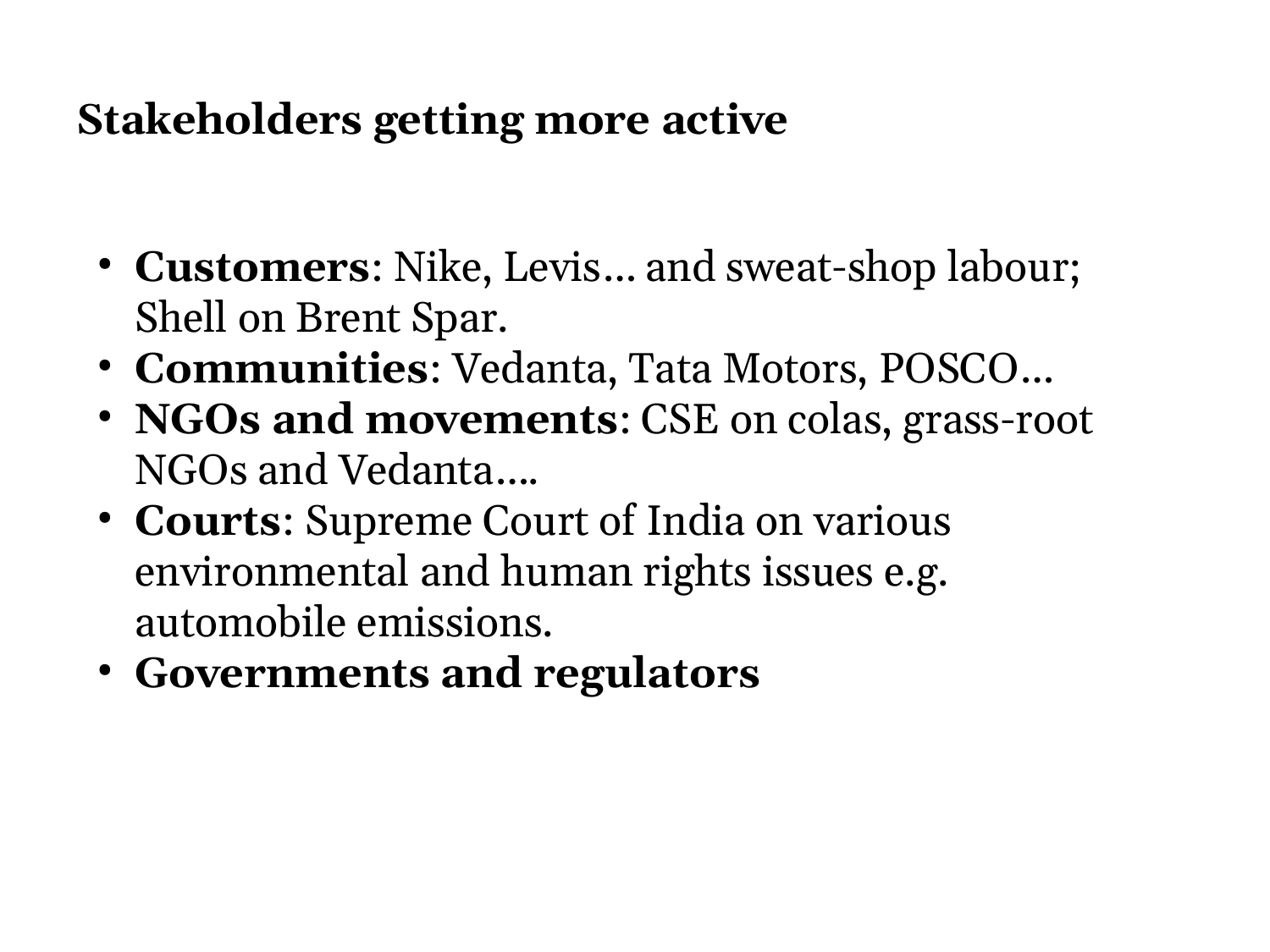

# Stakeholders getting more active
Customers: Nike, Levis… and sweat-shop labour; Shell on Brent Spar.
Communities: Vedanta, Tata Motors, POSCO…
NGOs and movements: CSE on colas, grass-root NGOs and Vedanta….
Courts: Supreme Court of India on various environmental and human rights issues e.g. automobile emissions.
Governments and regulators